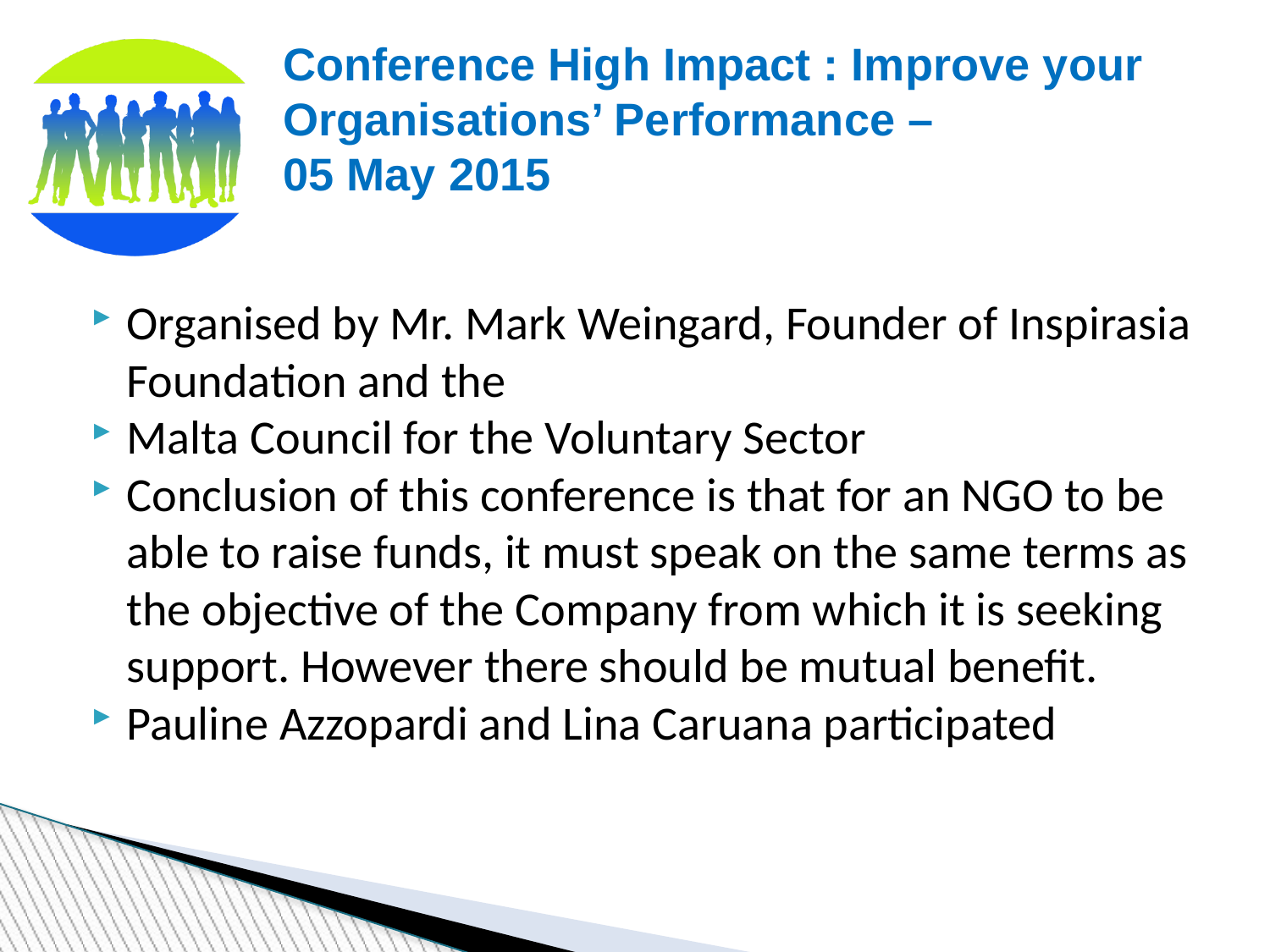

Conference High Impact : Improve your Organisations’ Performance –
05 May 2015
Organised by Mr. Mark Weingard, Founder of Inspirasia Foundation and the
Malta Council for the Voluntary Sector
Conclusion of this conference is that for an NGO to be able to raise funds, it must speak on the same terms as the objective of the Company from which it is seeking support. However there should be mutual benefit.
Pauline Azzopardi and Lina Caruana participated